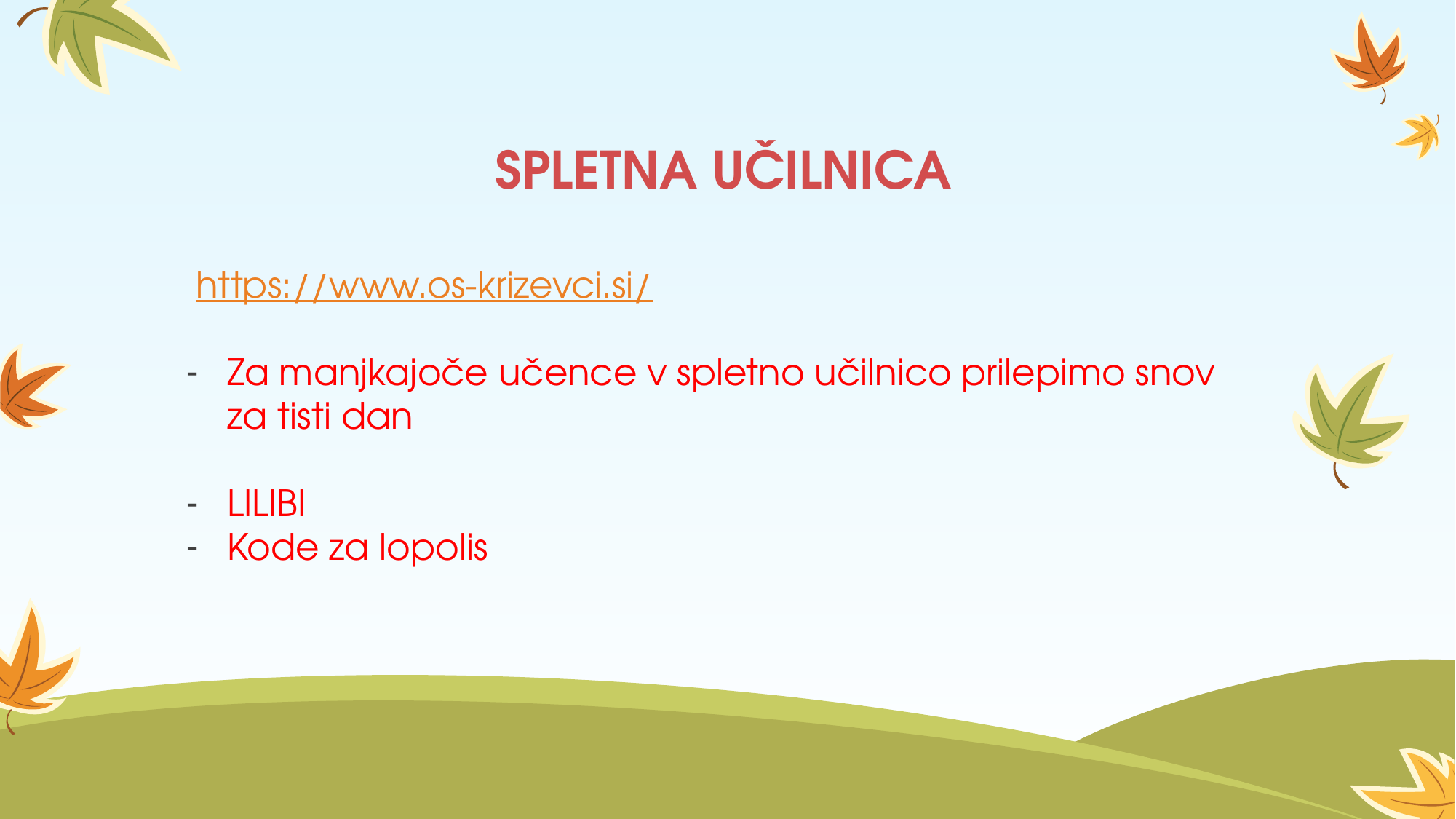

# SPLETNA UČILNICA
 https://www.os-krizevci.si/

Za manjkajoče učence v spletno učilnico prilepimo snov za tisti dan

LILIBI
Kode za lopolis